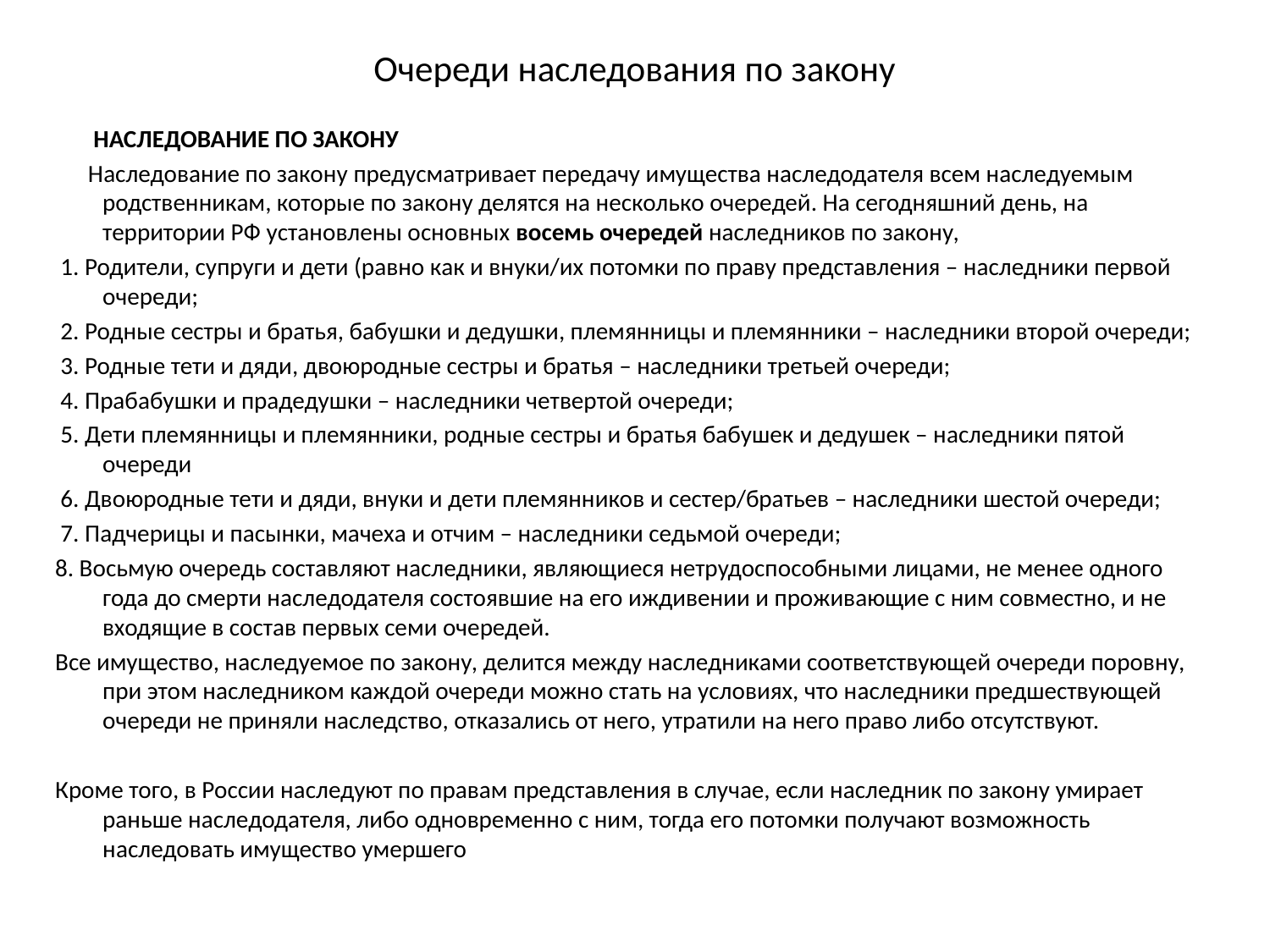

# Очереди наследования по закону
       НАСЛЕДОВАНИЕ ПО ЗАКОНУ
      Наследование по закону предусматривает передачу имущества наследодателя всем наследуемым родственникам, которые по закону делятся на несколько очередей. На сегодняшний день, на территории РФ установлены основных восемь очередей наследников по закону,
 1. Родители, супруги и дети (равно как и внуки/их потомки по праву представления – наследники первой очереди;
 2. Родные сестры и братья, бабушки и дедушки, племянницы и племянники – наследники второй очереди;
 3. Родные тети и дяди, двоюродные сестры и братья – наследники третьей очереди;
 4. Прабабушки и прадедушки – наследники четвертой очереди;
 5. Дети племянницы и племянники, родные сестры и братья бабушек и дедушек – наследники пятой очереди
 6. Двоюродные тети и дяди, внуки и дети племянников и сестер/братьев – наследники шестой очереди;
 7. Падчерицы и пасынки, мачеха и отчим – наследники седьмой очереди;
8. Восьмую очередь составляют наследники, являющиеся нетрудоспособными лицами, не менее одного года до смерти наследодателя состоявшие на его иждивении и проживающие с ним совместно, и не входящие в состав первых семи очередей.
Все имущество, наследуемое по закону, делится между наследниками соответствующей очереди поровну, при этом наследником каждой очереди можно стать на условиях, что наследники предшествующей очереди не приняли наследство, отказались от него, утратили на него право либо отсутствуют.

Кроме того, в России наследуют по правам представления в случае, если наследник по закону умирает раньше наследодателя, либо одновременно с ним, тогда его потомки получают возможность наследовать имущество умершего